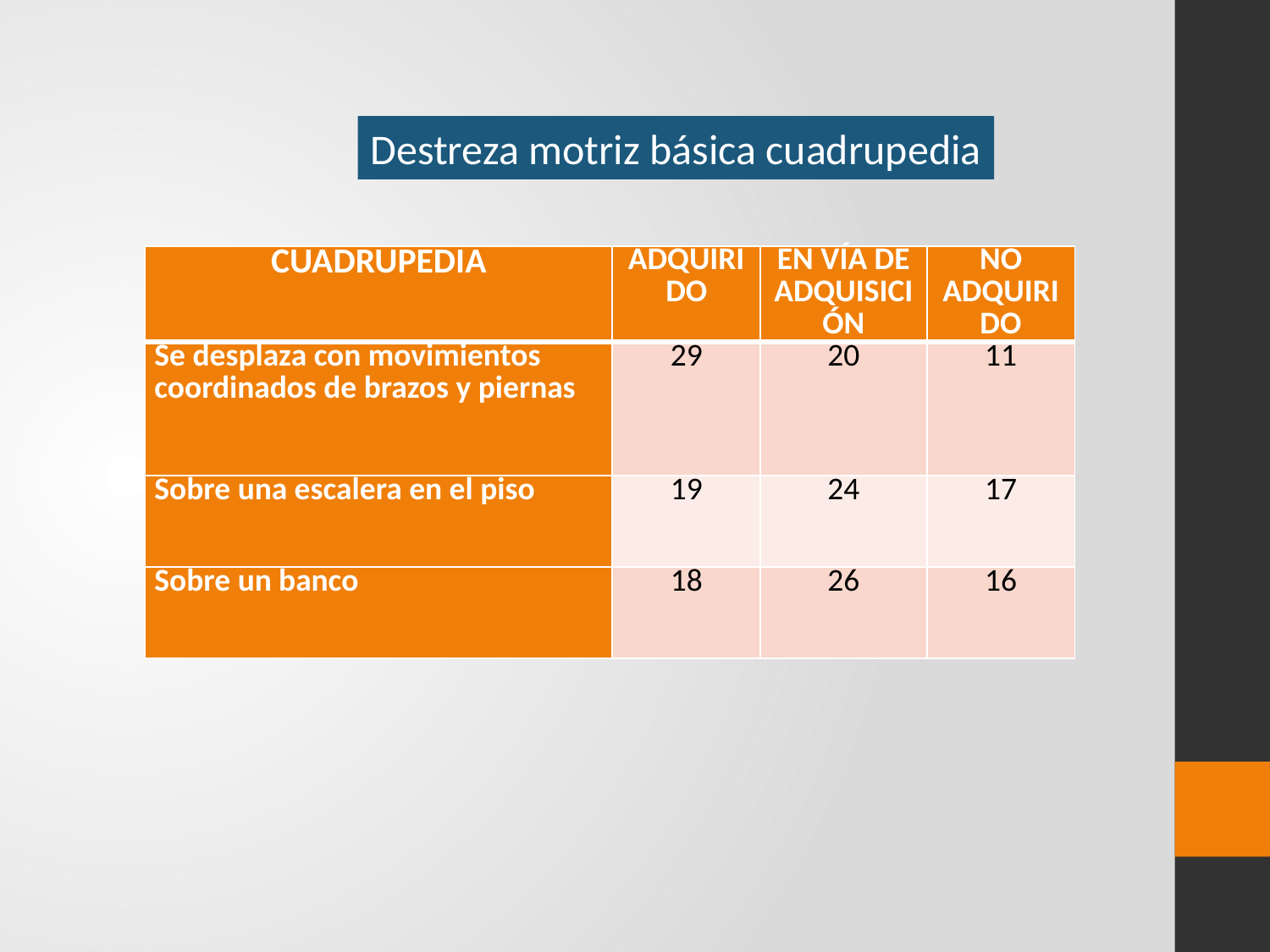

Destreza motriz básica cuadrupedia
| CUADRUPEDIA | ADQUIRIDO | EN VÍA DE ADQUISICIÓN | NO ADQUIRIDO |
| --- | --- | --- | --- |
| Se desplaza con movimientos coordinados de brazos y piernas | 29 | 20 | 11 |
| Sobre una escalera en el piso | 19 | 24 | 17 |
| Sobre un banco | 18 | 26 | 16 |